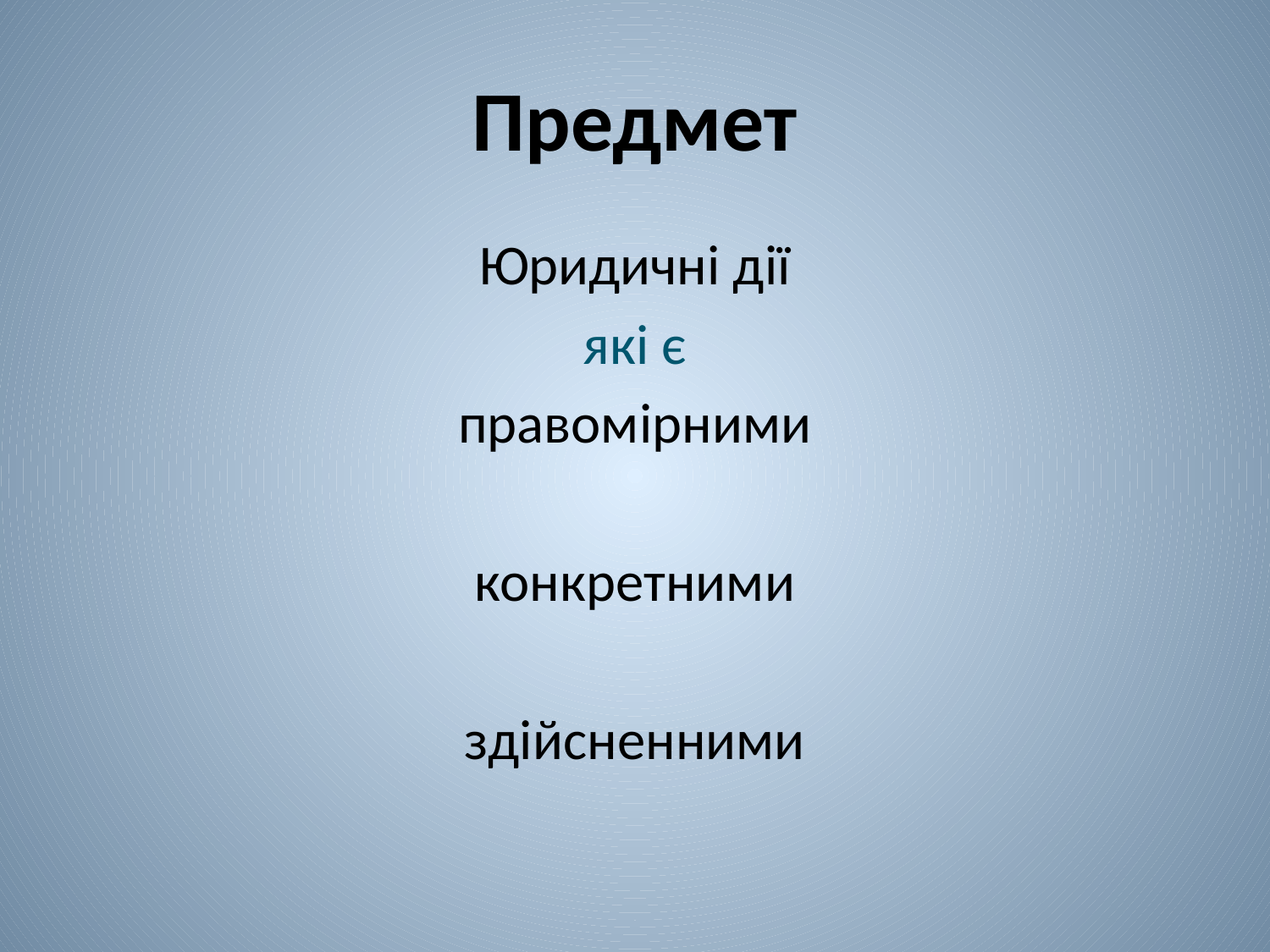

# Предмет
Юридичні дії
які є
правомірними

конкретними

здійсненними